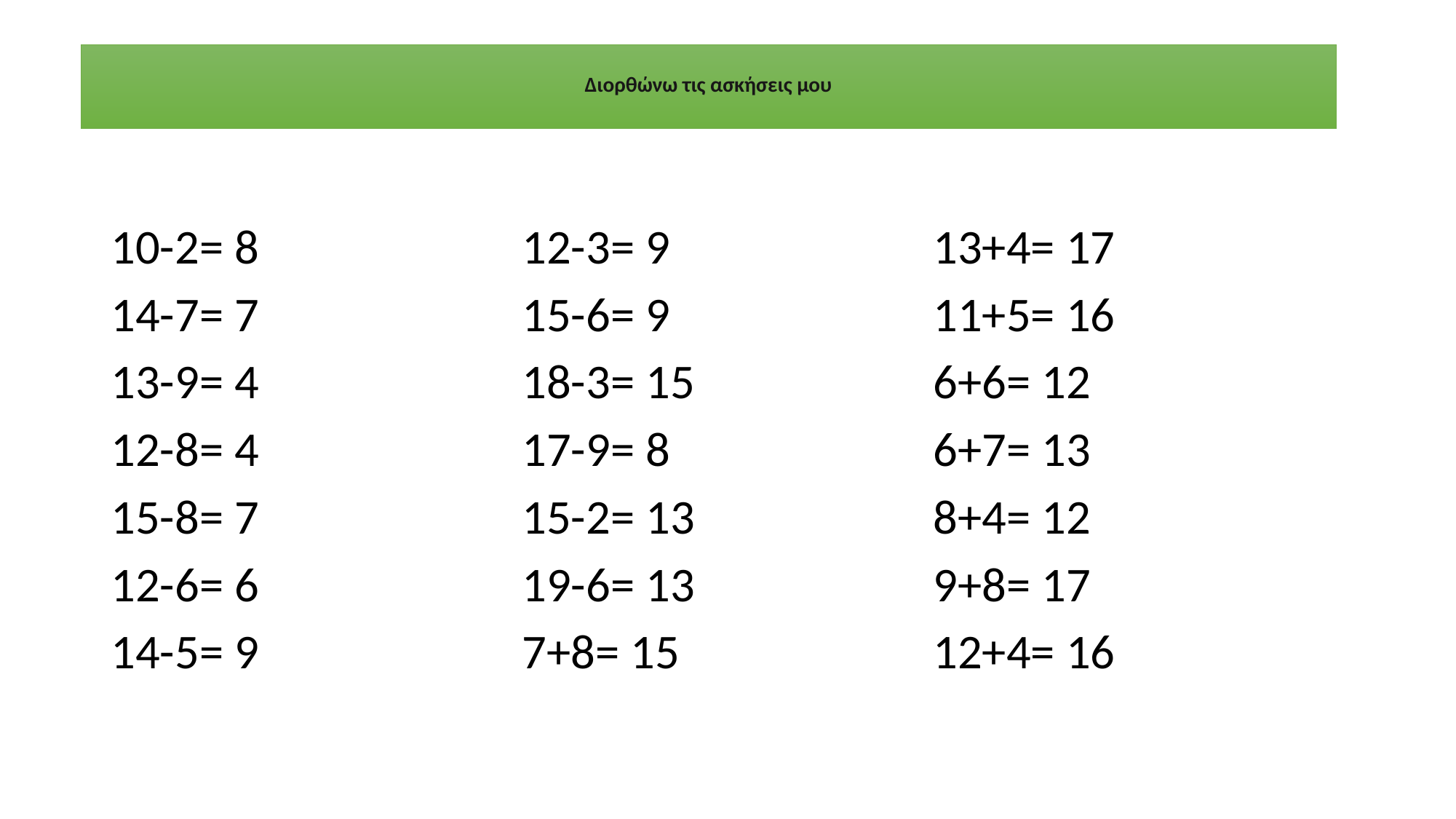

# Διορθώνω τις ασκήσεις μου
10-2= 8
14-7= 7
13-9= 4
12-8= 4
15-8= 7
12-6= 6
14-5= 9
12-3= 9
15-6= 9
18-3= 15
17-9= 8
15-2= 13
19-6= 13
7+8= 15
13+4= 17
11+5= 16
6+6= 12
6+7= 13
8+4= 12
9+8= 17
12+4= 16